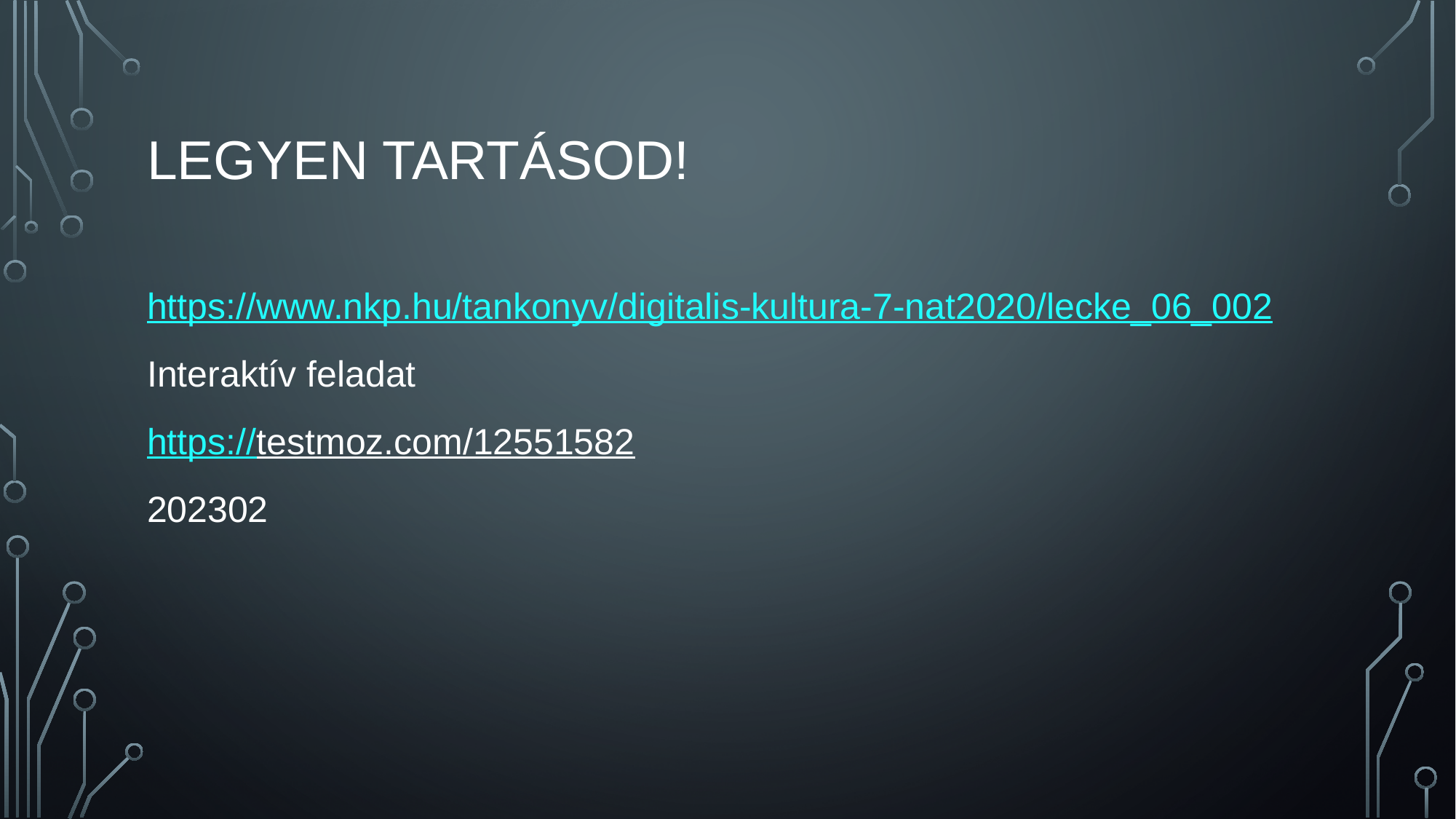

# Legyen tartásod!
https://www.nkp.hu/tankonyv/digitalis-kultura-7-nat2020/lecke_06_002
Interaktív feladat
https://testmoz.com/12551582
202302